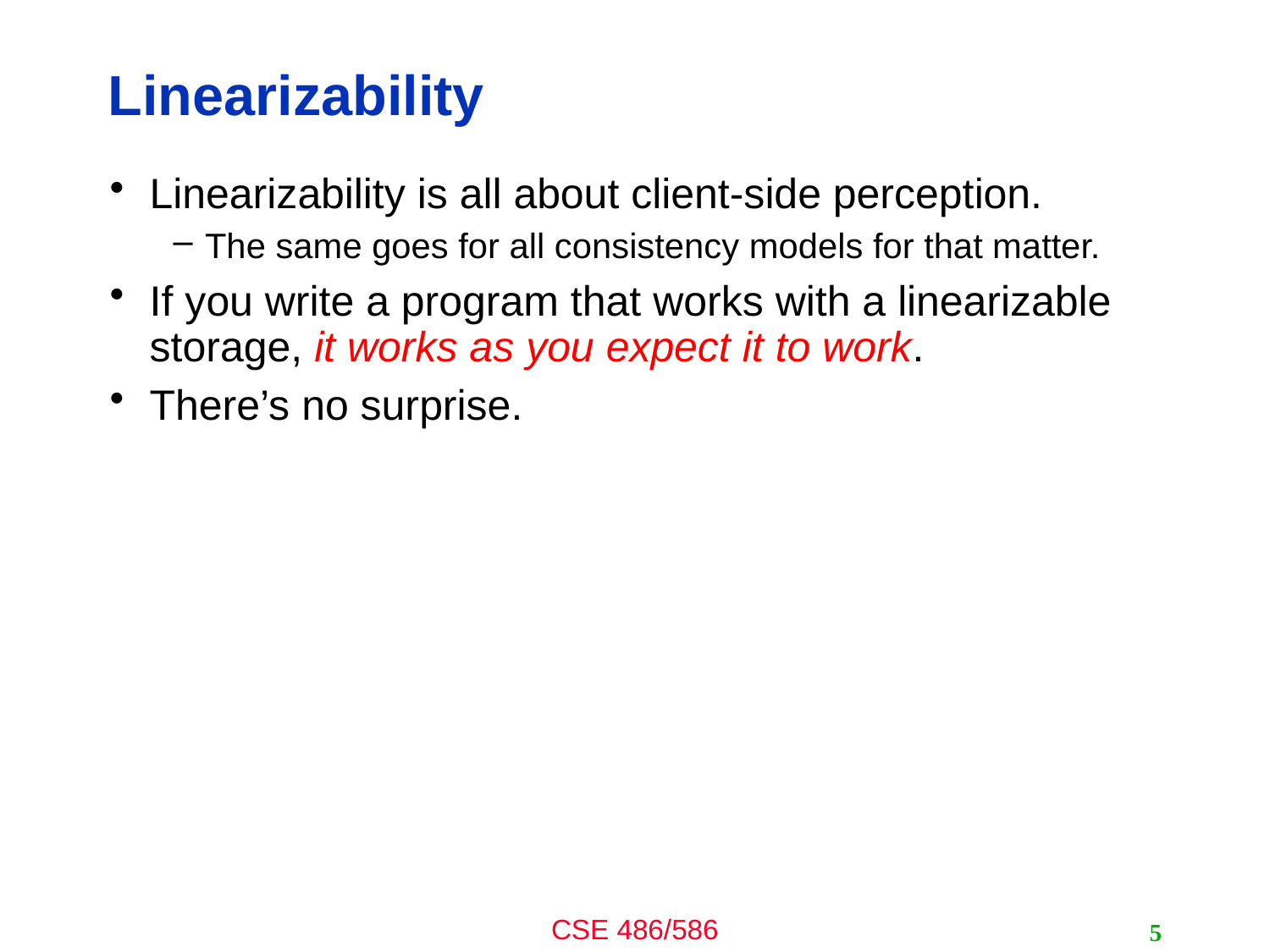

# Linearizability
Linearizability is all about client-side perception.
The same goes for all consistency models for that matter.
If you write a program that works with a linearizable storage, it works as you expect it to work.
There’s no surprise.
5